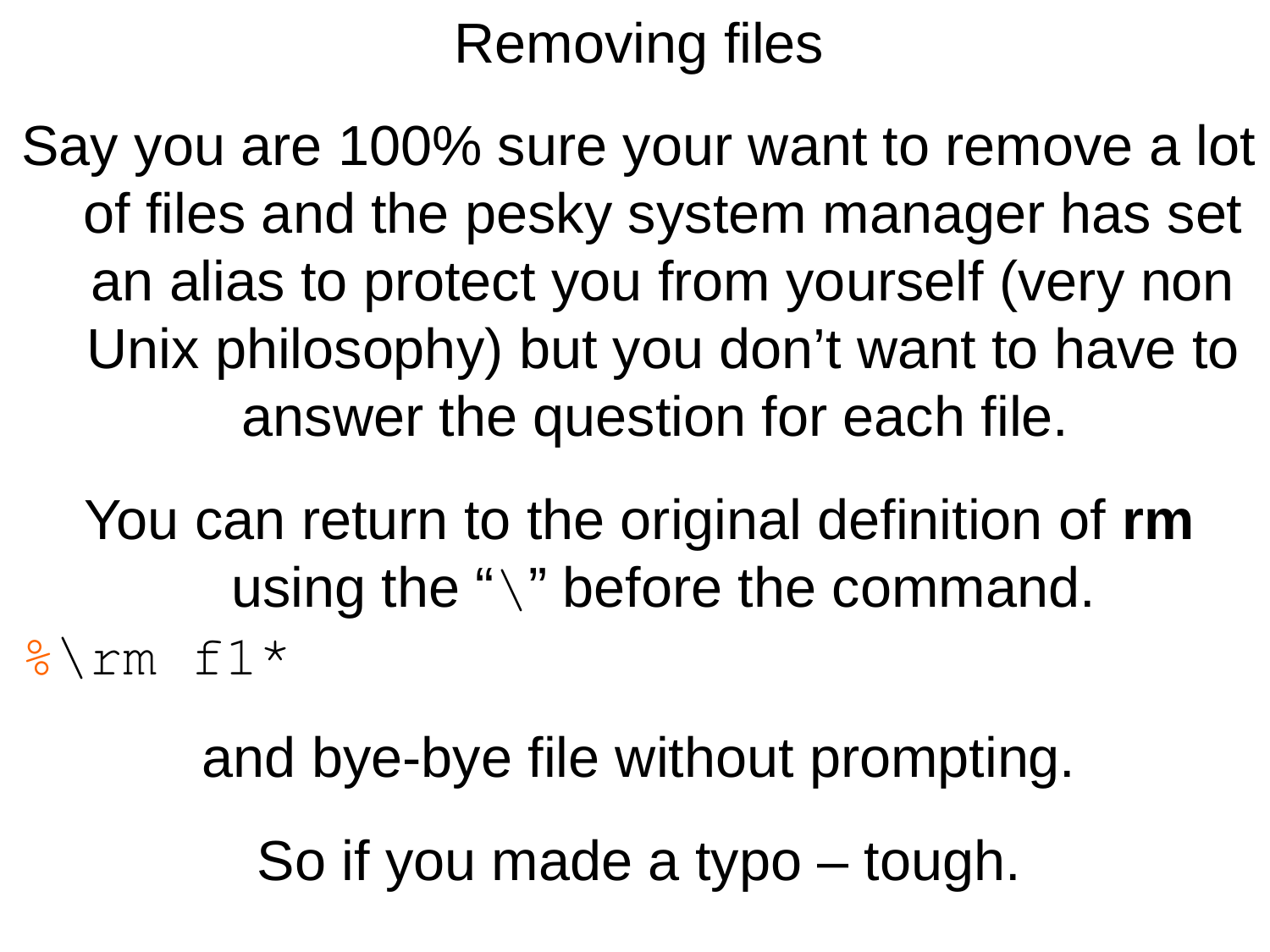

Removing files
Say you are 100% sure your want to remove a lot of files and the pesky system manager has set an alias to protect you from yourself (very non Unix philosophy) but you don’t want to have to answer the question for each file.
You can return to the original definition of rm using the “\” before the command.
%\rm f1*
and bye-bye file without prompting.
So if you made a typo – tough.